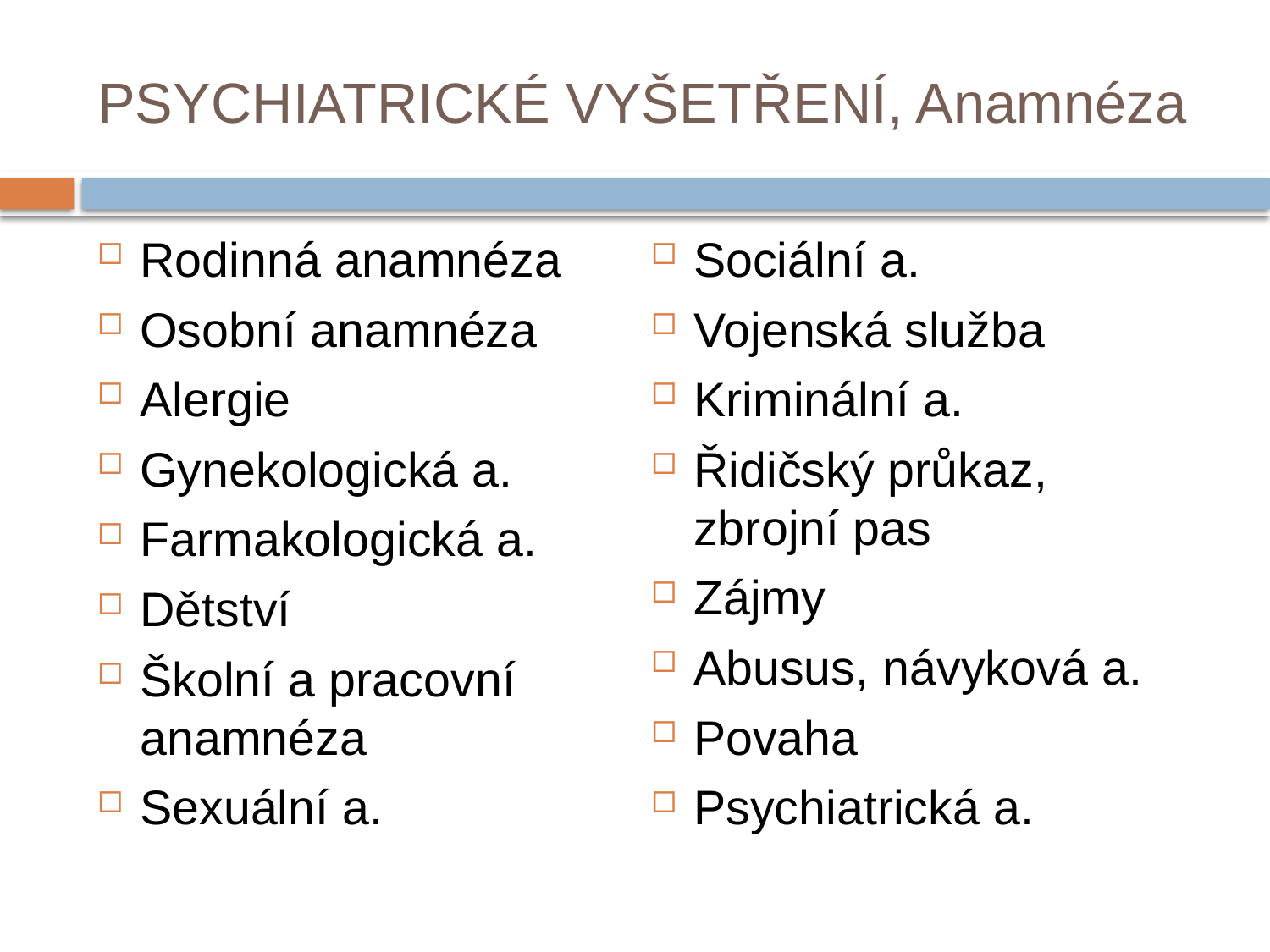

# PSYCHIATRICKÉ VYŠETŘENÍ, Anamnéza
Rodinná anamnéza
Osobní anamnéza
Alergie
Gynekologická a.
Farmakologická a.
Dětství
Školní a pracovní anamnéza
Sexuální a.
Sociální a.
Vojenská služba
Kriminální a.
Řidičský průkaz, zbrojní pas
Zájmy
Abusus, návyková a.
Povaha
Psychiatrická a.